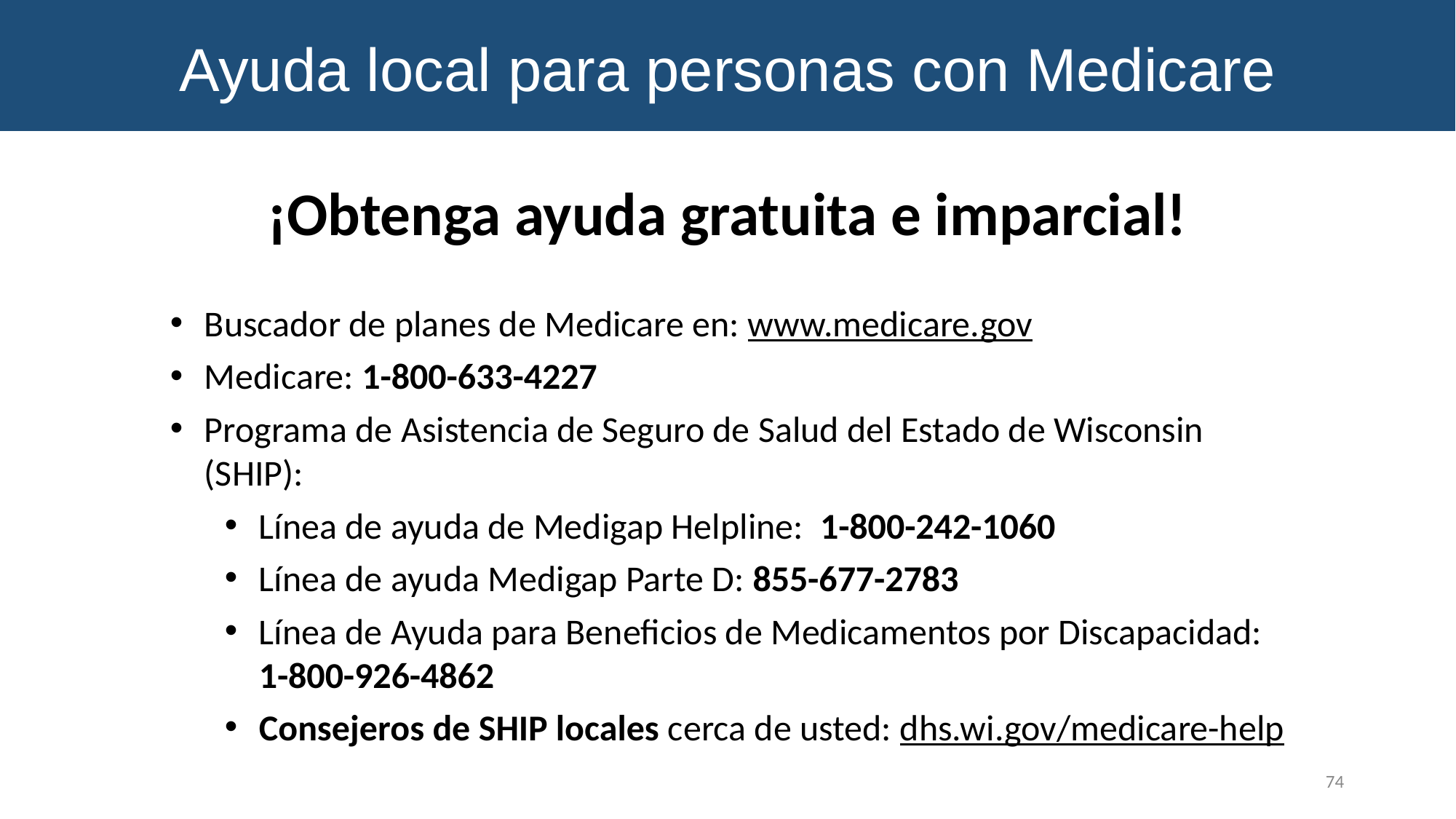

Ayuda local para personas con Medicare

¡Obtenga ayuda gratuita e imparcial!

Buscador de planes de Medicare en: www.medicare.gov
Medicare: 1-800-633-4227
Programa de Asistencia de Seguro de Salud del Estado de Wisconsin (SHIP):
Línea de ayuda de Medigap Helpline:  1-800-242-1060
Línea de ayuda Medigap Parte D: 855-677-2783
Línea de Ayuda para Beneficios de Medicamentos por Discapacidad: 1-800-926-4862
Consejeros de SHIP locales cerca de usted: dhs.wi.gov/medicare-help
74